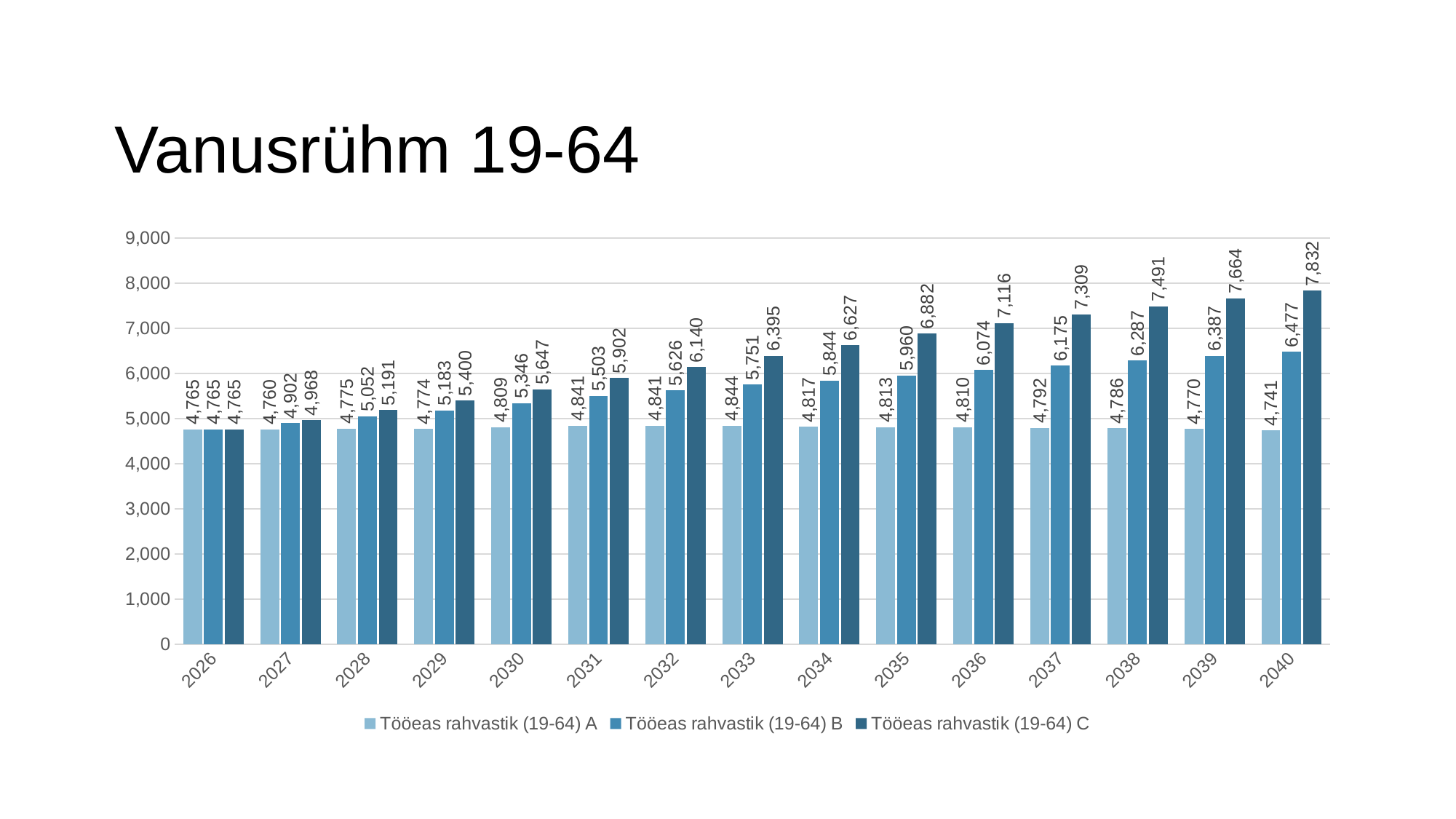

# Vanusrühm 19-64

### Chart

| Category | Tööeas rahvastik (19-64) A | Tööeas rahvastik (19-64) B | Tööeas rahvastik (19-64) C |
|---|---|---|---|
| 2026 | 4765.0 | 4765.0 | 4765.0 |
| 2027 | 4760.0 | 4902.0 | 4968.0 |
| 2028 | 4775.0 | 5052.0 | 5191.0 |
| 2029 | 4774.0 | 5183.0 | 5400.0 |
| 2030 | 4809.0 | 5346.0 | 5647.0 |
| 2031 | 4841.0 | 5503.0 | 5902.0 |
| 2032 | 4841.0 | 5626.0 | 6140.0 |
| 2033 | 4844.0 | 5751.0 | 6395.0 |
| 2034 | 4817.0 | 5844.0 | 6627.0 |
| 2035 | 4813.0 | 5960.0 | 6882.0 |
| 2036 | 4810.0 | 6074.0 | 7116.0 |
| 2037 | 4792.0 | 6175.0 | 7309.0 |
| 2038 | 4786.0 | 6287.0 | 7491.0 |
| 2039 | 4770.0 | 6387.0 | 7664.0 |
| 2040 | 4741.0 | 6477.0 | 7832.0 |